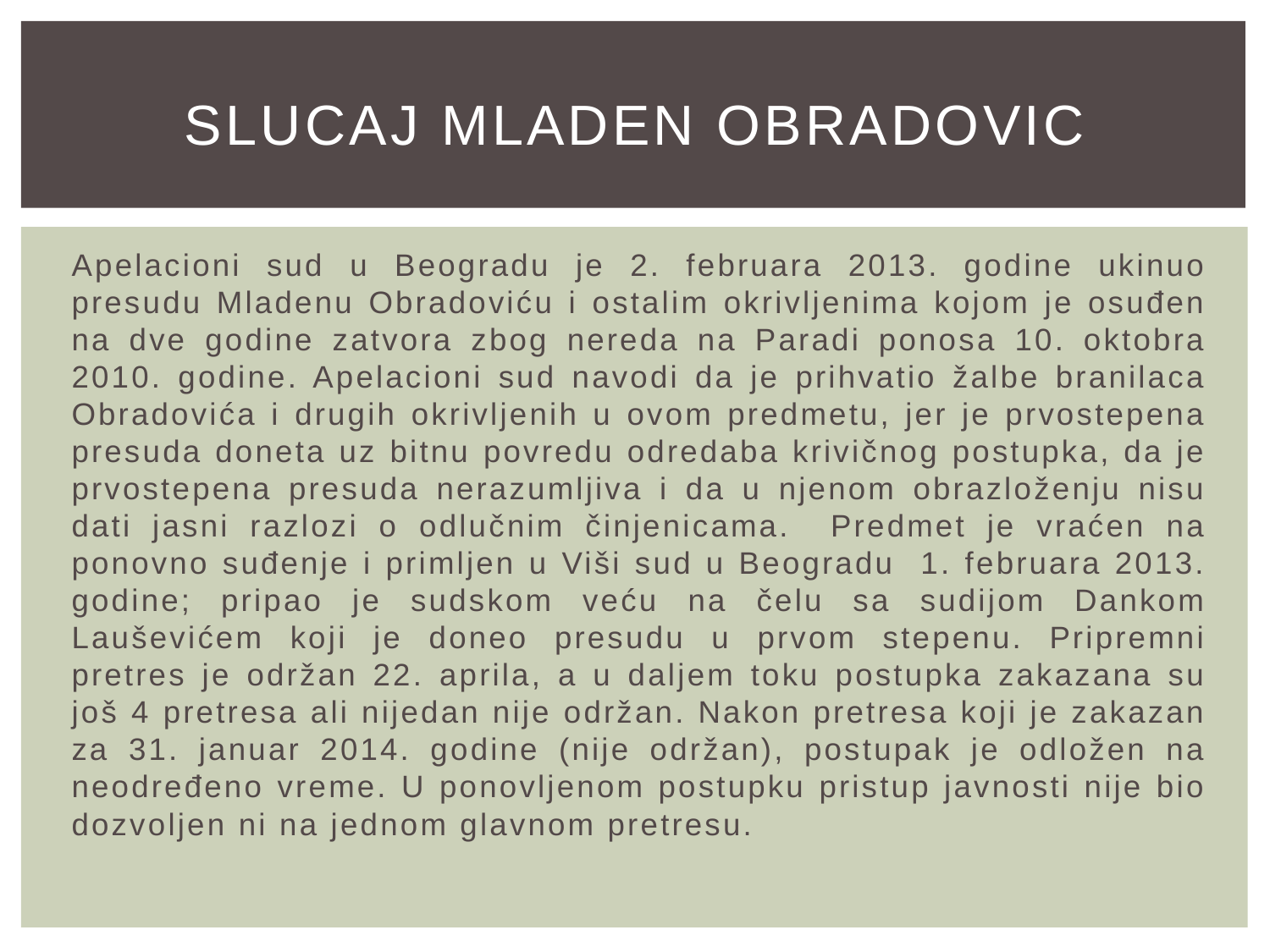

# Slucaj mladen obradovic
Apelacioni sud u Beogradu je 2. februara 2013. godine ukinuo presudu Mladenu Obradoviću i ostalim okrivljenima kojom je osuđen na dve godine zatvora zbog nereda na Paradi ponosa 10. oktobra 2010. godine. Apelacioni sud navodi da je prihvatio žalbe branilaca Obradovića i drugih okrivljenih u ovom predmetu, jer je prvostepena presuda doneta uz bitnu povredu odredaba krivičnog postupka, da je prvostepena presuda nerazumljiva i da u njenom obrazloženju nisu dati jasni razlozi o odlučnim činjenicama.  Predmet je vraćen na ponovno suđenje i primljen u Viši sud u Beogradu  1. februara 2013. godine; pripao je sudskom veću na čelu sa sudijom Dankom Lauševićem koji je doneo presudu u prvom stepenu. Pripremni pretres je održan 22. aprila, a u daljem toku postupka zakazana su još 4 pretresa ali nijedan nije održan. Nakon pretresa koji je zakazan za 31. januar 2014. godine (nije održan), postupak je odložen na neodređeno vreme. U ponovljenom postupku pristup javnosti nije bio dozvoljen ni na jednom glavnom pretresu.